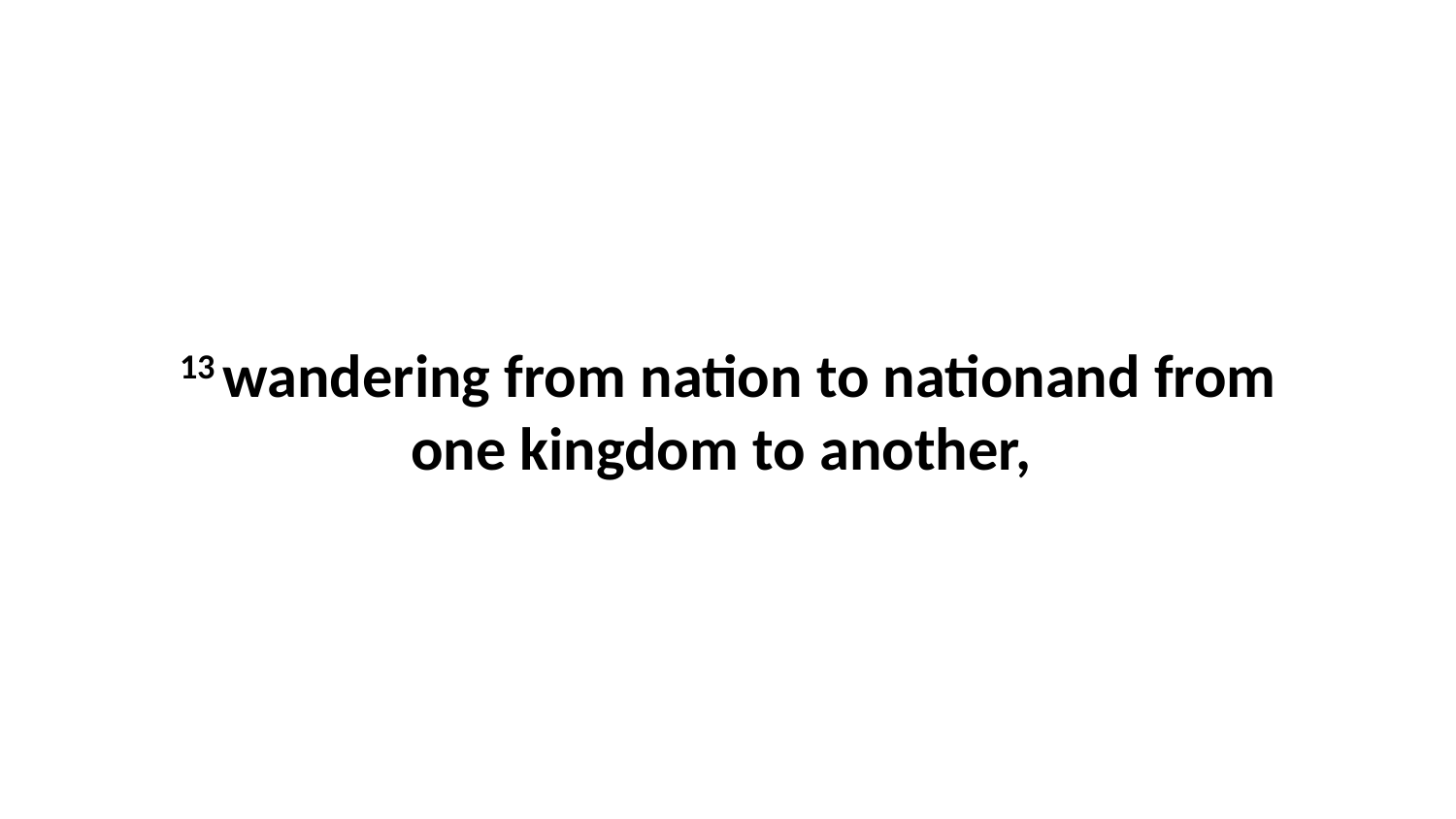

13 wandering from nation to nationand from one kingdom to another,